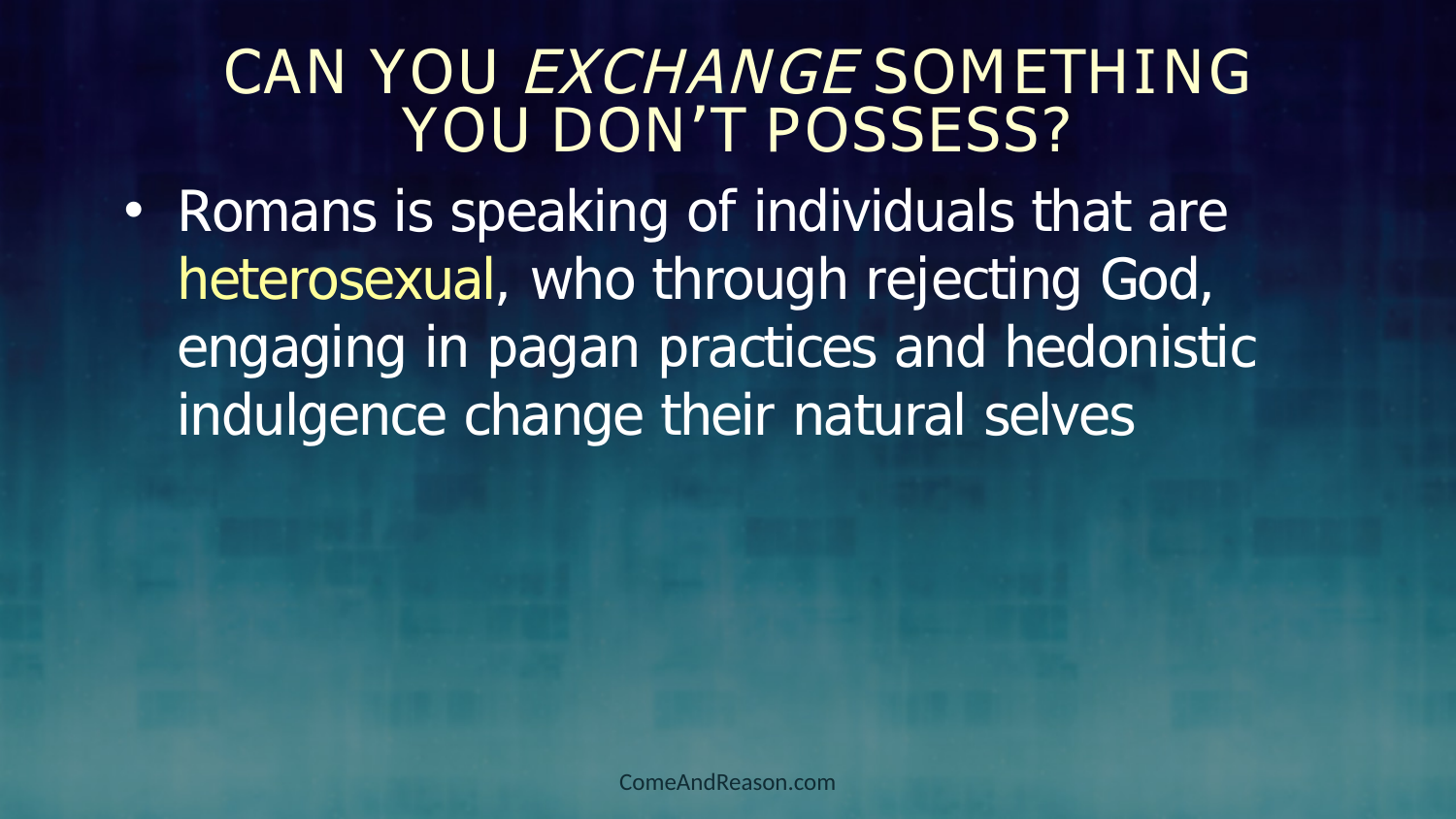

Can You Exchange Something
You Don’t Possess?
Romans is speaking of individuals that are heterosexual, who through rejecting God, engaging in pagan practices and hedonistic indulgence change their natural selves

ComeAndReason.com